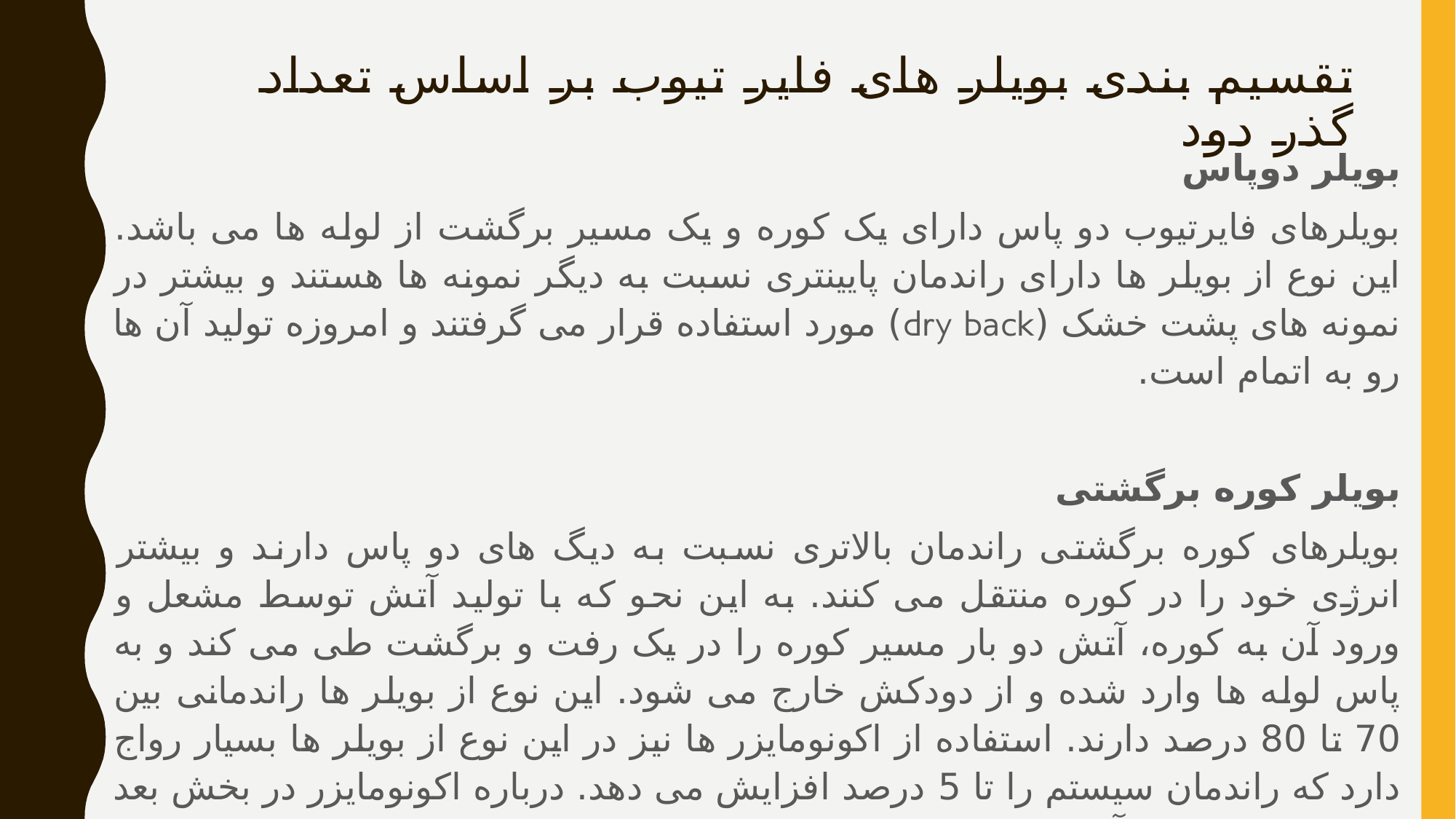

# تقسیم بندی بویلر های فایر تیوب بر اساس تعداد گذر دود
بویلر دوپاس
بویلرهای فایرتیوب دو پاس دارای یک کوره و یک مسیر برگشت از لوله ها می باشد. این نوع از بویلر ها دارای راندمان پایینتری نسبت به دیگر نمونه ها هستند و بیشتر در نمونه های پشت خشک (dry back) مورد استفاده قرار می گرفتند و امروزه تولید آن ها رو به اتمام است.

بویلر کوره برگشتی
بویلرهای کوره برگشتی راندمان بالاتری نسبت به دیگ های دو پاس دارند و بیشتر انرژی خود را در کوره منتقل می کنند. به این نحو که با تولید آتش توسط مشعل و ورود آن به کوره، آتش دو بار مسیر کوره را در یک رفت و برگشت طی می کند و به پاس لوله ها وارد شده و از دودکش خارج می شود. این نوع از بویلر ها راندمانی بین 70 تا 80 درصد دارند. استفاده از اکونومایزر ها نیز در این نوع از بویلر ها بسیار رواج دارد که راندمان سیستم را تا 5 درصد افزایش می دهد. درباره اکونومایزر در بخش بعد توضیحات بیشتری آورده خواهد شد.
این نوع از بویلر به ندرت برای تولید بخار مورد استفاده قرار می گیرند و بیشتر برای تولید آبگرم از آن ها استفاده می شود.